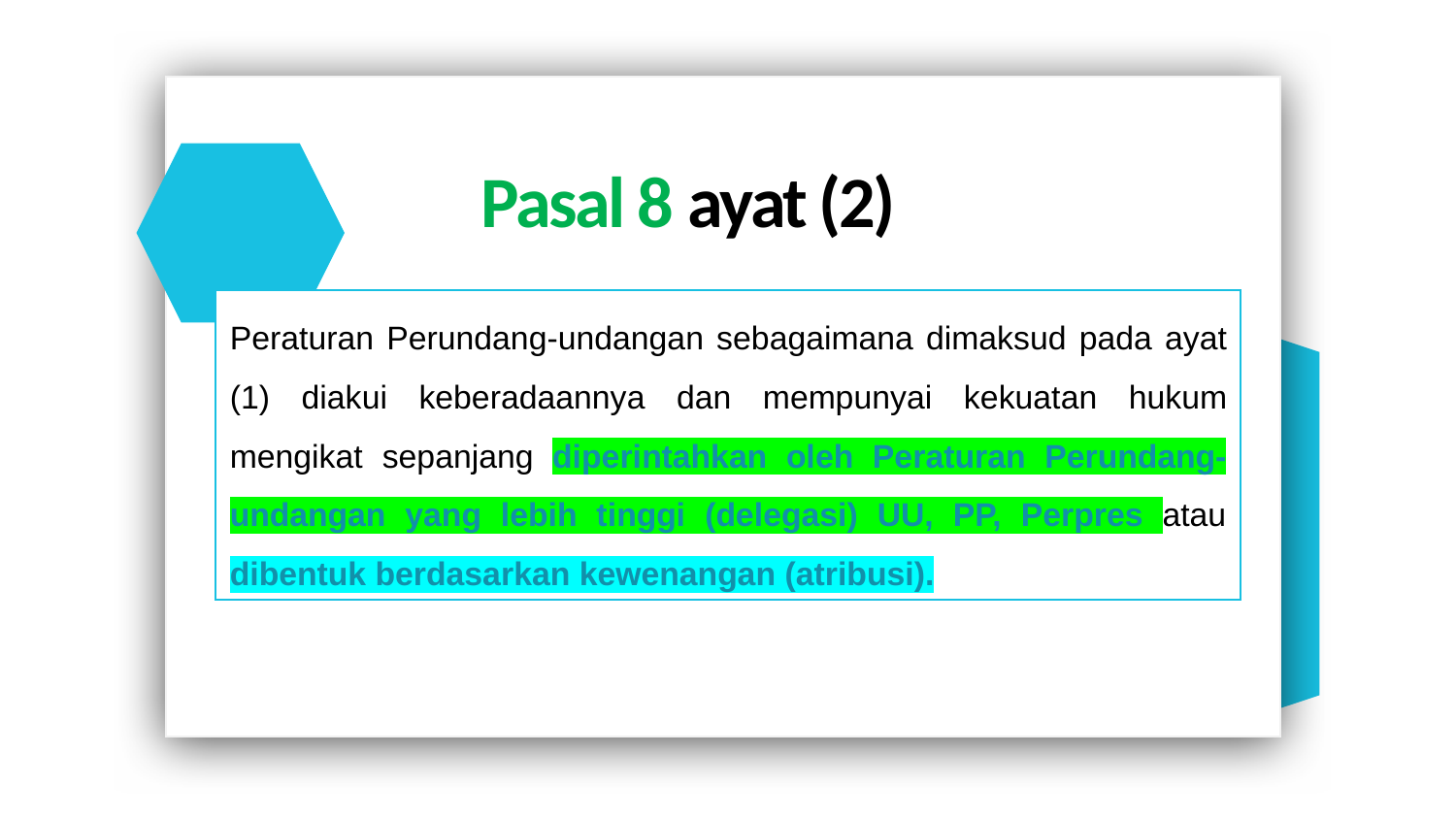

Pasal 8 ayat (2)
Peraturan Perundang-undangan sebagaimana dimaksud pada ayat (1) diakui keberadaannya dan mempunyai kekuatan hukum mengikat sepanjang diperintahkan oleh Peraturan Perundang-undangan yang lebih tinggi (delegasi) UU, PP, Perpres atau dibentuk berdasarkan kewenangan (atribusi).